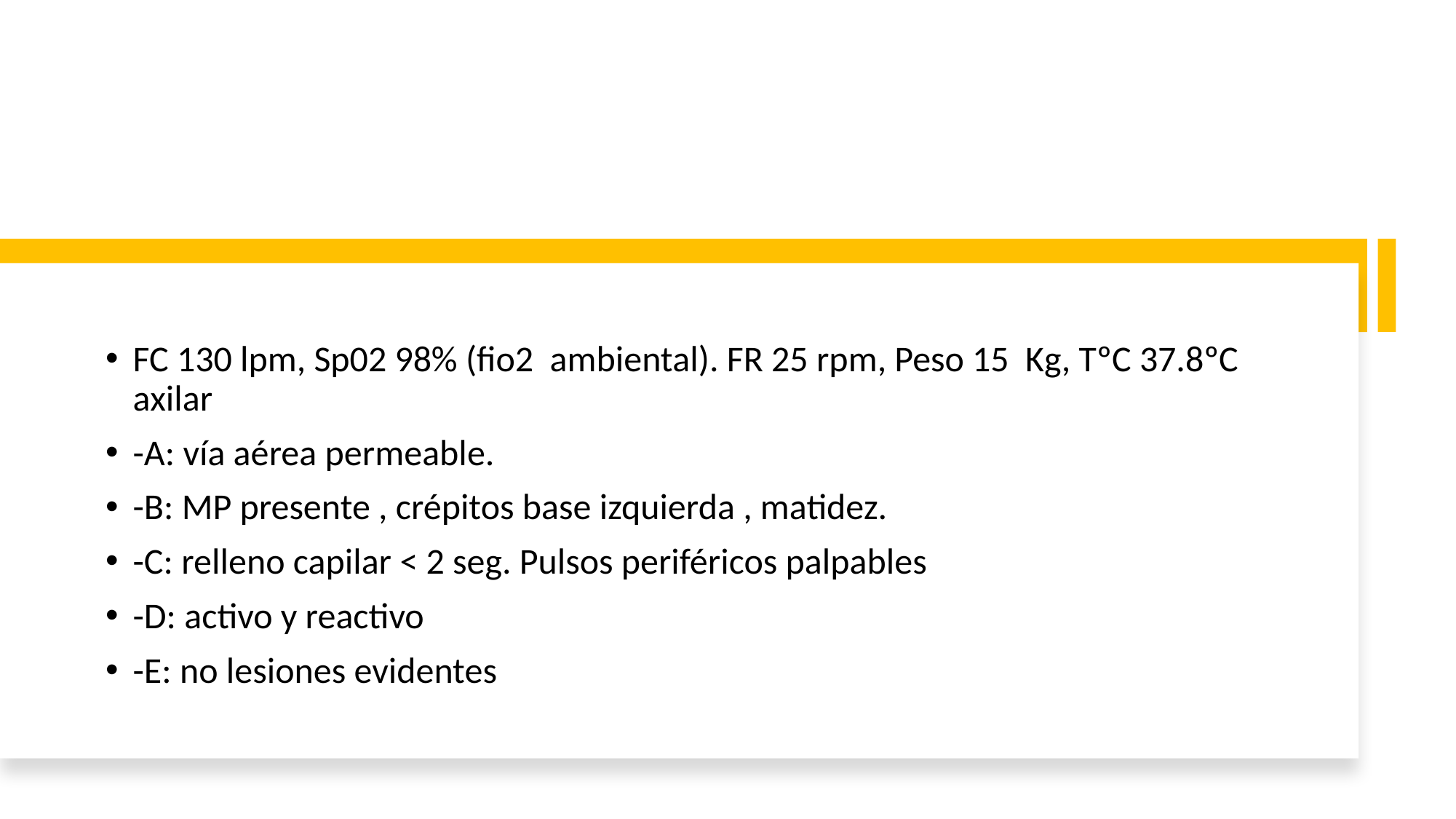

#

FC 130 lpm, Sp02 98% (fio2  ambiental). FR 25 rpm, Peso 15  Kg, TºC 37.8ºC axilar
-A: vía aérea permeable.
-B: MP presente , crépitos base izquierda , matidez.
-C: relleno capilar < 2 seg. Pulsos periféricos palpables
-D: activo y reactivo
-E: no lesiones evidentes